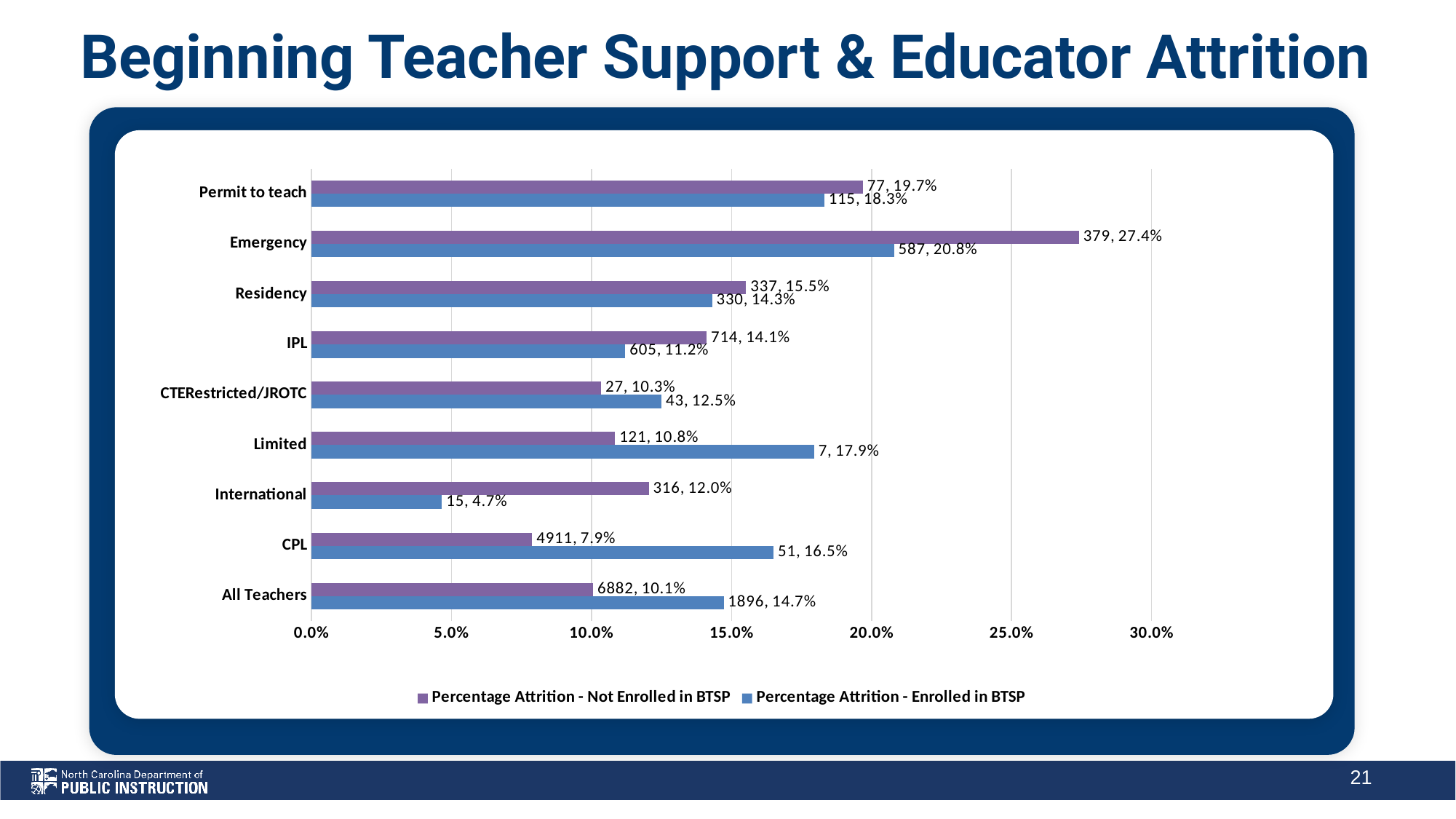

Beginning Teacher Support & Educator Attrition

### Chart

| Category | Percentage Attrition - Enrolled in BTSP | Percentage Attrition - Not Enrolled in BTSP |
|---|---|---|
| All Teachers | 0.14719354087415573 | 0.10053907174475173 |
| CPL | 0.1650485436893204 | 0.07879410207454234 |
| International | 0.046583850931677016 | 0.12042682926829268 |
| Limited | 0.1794871794871795 | 0.10842293906810035 |
| CTERestricted/JROTC | 0.125 | 0.10344827586206896 |
| IPL | 0.11207854761022601 | 0.14110671936758892 |
| Residency | 0.14304291287386217 | 0.15522800552740673 |
| Emergency | 0.20800850460666195 | 0.2740419378163413 |
| Permit to teach | 0.18312101910828024 | 0.1969309462915601 |
21